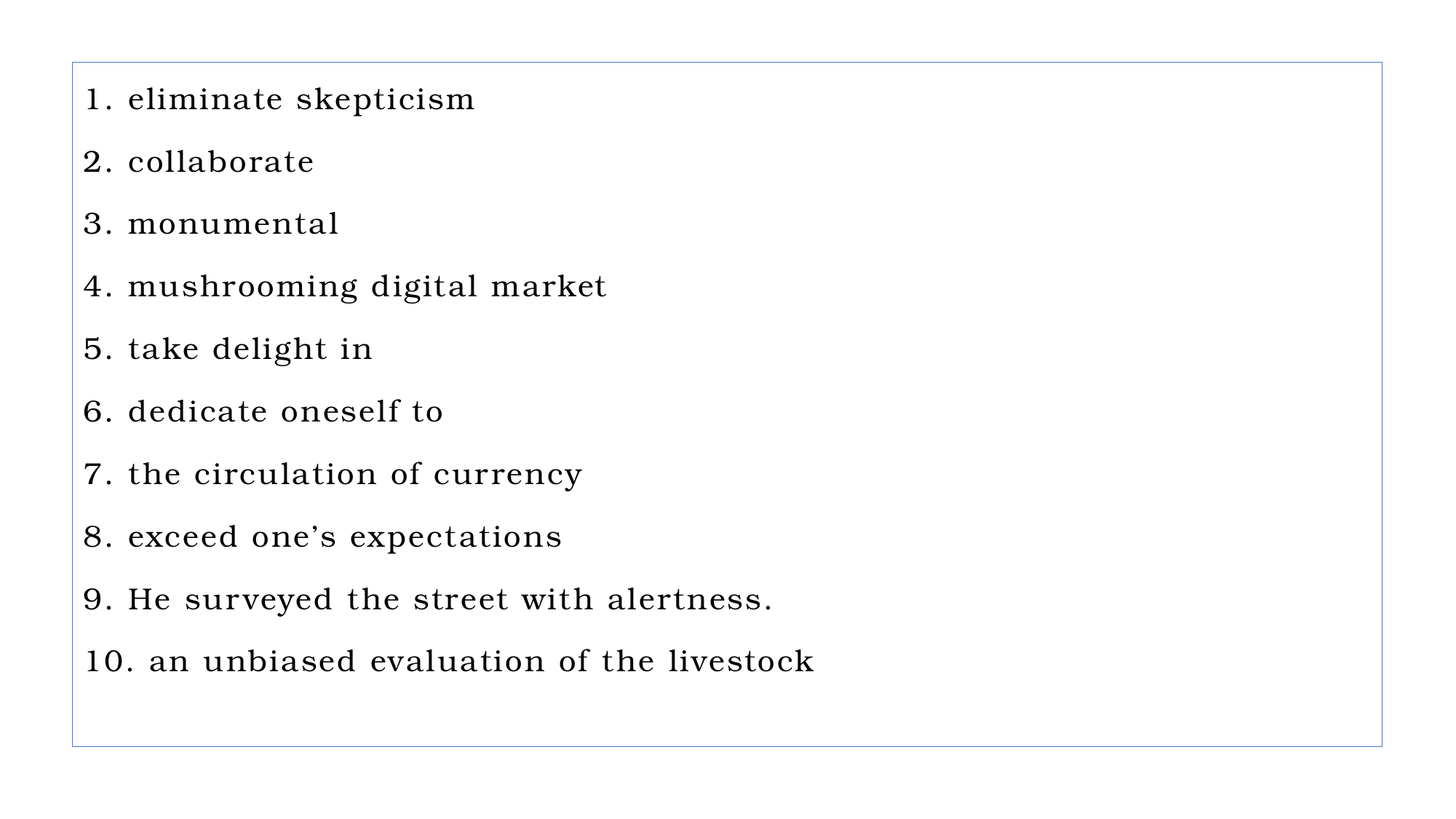

1. eliminate skepticism
2. collaborate
3. monumental
4. mushrooming digital market
5. take delight in
6. dedicate oneself to
7. the circulation of currency
8. exceed one’s expectations
9. He surveyed the street with alertness.
10. an unbiased evaluation of the livestock